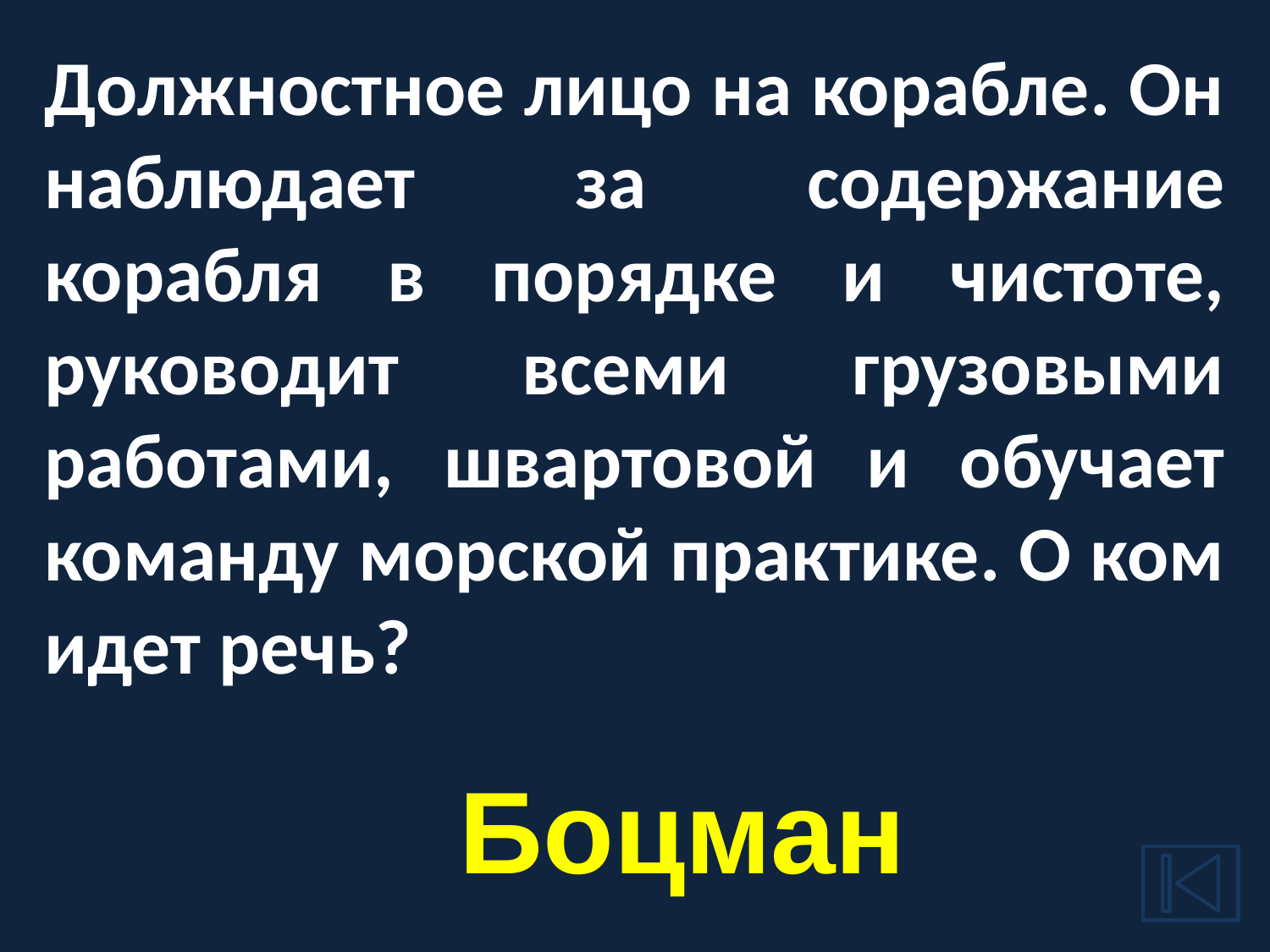

Должностное лицо на корабле. Он наблюдает за содержание корабля в порядке и чистоте, руководит всеми грузовыми работами, швартовой и обучает команду морской практике. О ком идет речь?
Боцман